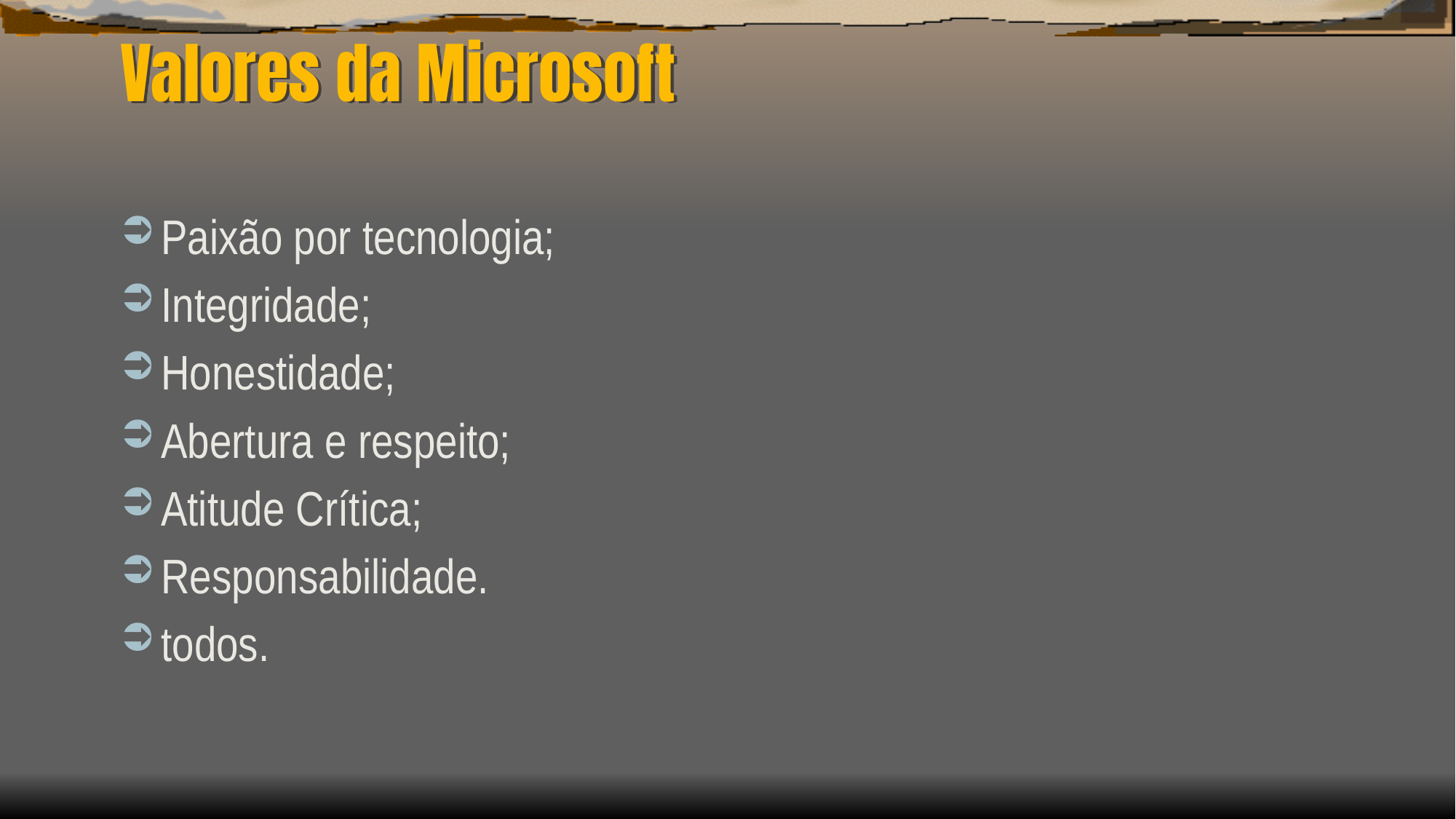

# Valores da Microsoft
Paixão por tecnologia;
Integridade;
Honestidade;
Abertura e respeito;
Atitude Crítica;
Responsabilidade.
todos.